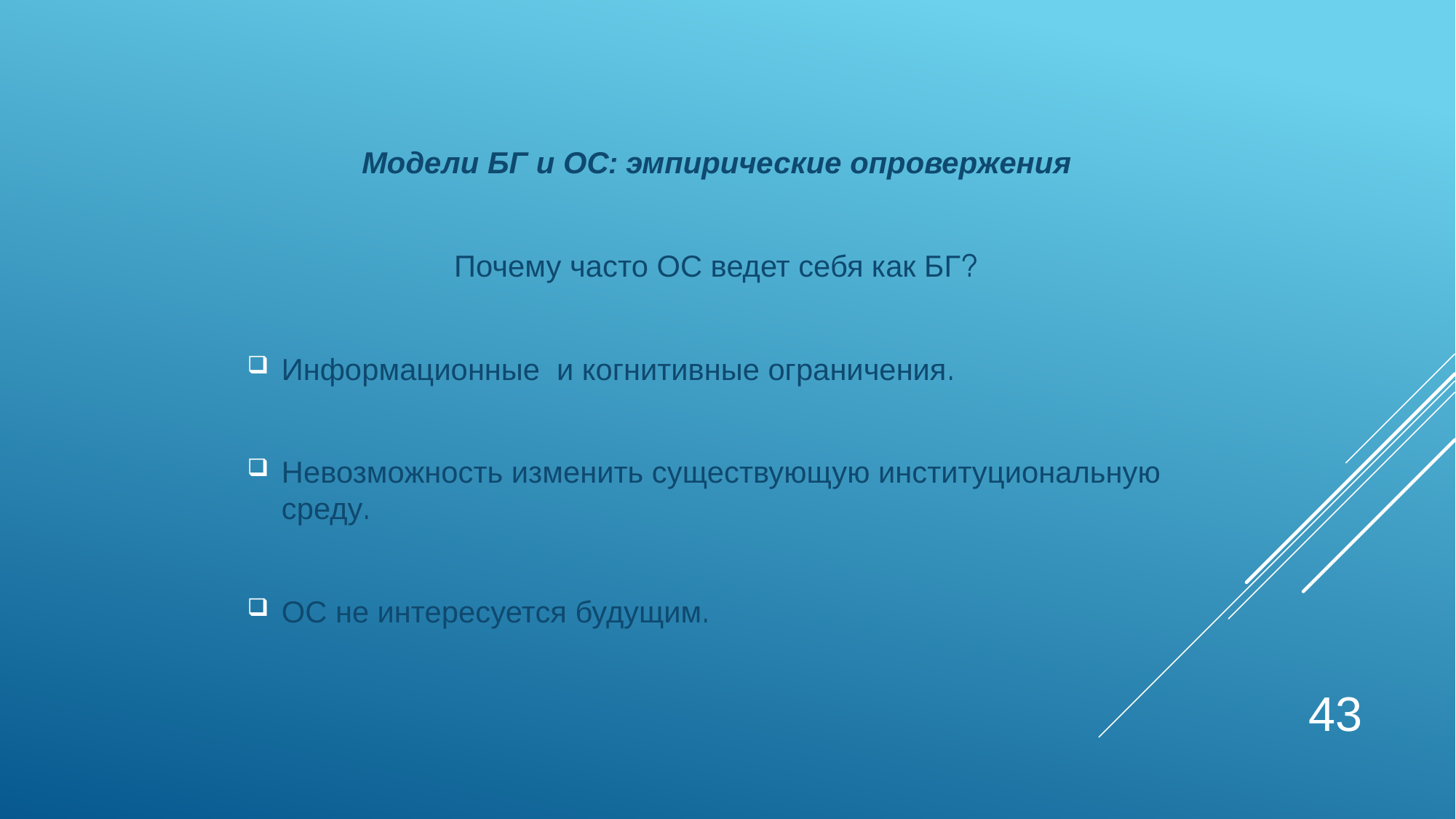

Модели БГ и ОС: эмпирические опровержения

Почему часто ОС ведет себя как БГ?

Информационные  и когнитивные ограничения.

Невозможность изменить существующую институциональную среду.

ОС не интересуется будущим.

43